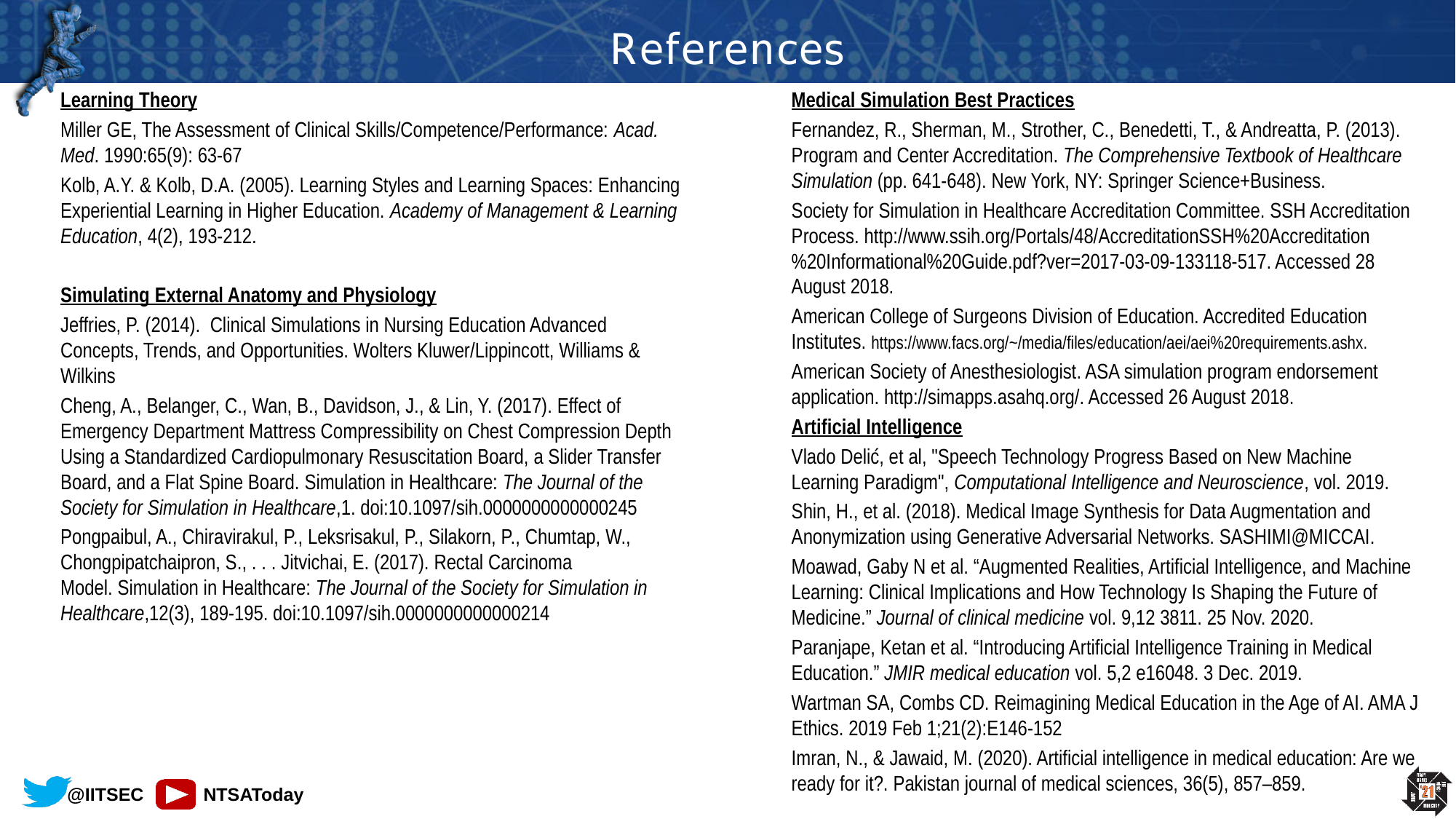

# References
Learning Theory
Miller GE, The Assessment of Clinical Skills/Competence/Performance: Acad. Med. 1990:65(9): 63-67
Kolb, A.Y. & Kolb, D.A. (2005). Learning Styles and Learning Spaces: Enhancing Experiential Learning in Higher Education. Academy of Management & Learning Education, 4(2), 193-212.

Simulating External Anatomy and Physiology
Jeffries, P. (2014).  Clinical Simulations in Nursing Education Advanced Concepts, Trends, and Opportunities. Wolters Kluwer/Lippincott, Williams & Wilkins
Cheng, A., Belanger, C., Wan, B., Davidson, J., & Lin, Y. (2017). Effect of Emergency Department Mattress Compressibility on Chest Compression Depth Using a Standardized Cardiopulmonary Resuscitation Board, a Slider Transfer Board, and a Flat Spine Board. Simulation in Healthcare: The Journal of the Society for Simulation in Healthcare,1. doi:10.1097/sih.0000000000000245
Pongpaibul, A., Chiravirakul, P., Leksrisakul, P., Silakorn, P., Chumtap, W., Chongpipatchaipron, S., . . . Jitvichai, E. (2017). Rectal Carcinoma Model. Simulation in Healthcare: The Journal of the Society for Simulation in Healthcare,12(3), 189-195. doi:10.1097/sih.0000000000000214

Medical Simulation Best Practices
Fernandez, R., Sherman, M., Strother, C., Benedetti, T., & Andreatta, P. (2013). Program and Center Accreditation. The Comprehensive Textbook of Healthcare Simulation (pp. 641-648). New York, NY: Springer Science+Business.
Society for Simulation in Healthcare Accreditation Committee. SSH Accreditation Process. http://www.ssih.org/Portals/48/AccreditationSSH%20Accreditation%20Informational%20Guide.pdf?ver=2017-03-09-133118-517. Accessed 28 August 2018.
American College of Surgeons Division of Education. Accredited Education Institutes. https://www.facs.org/~/media/files/education/aei/aei%20requirements.ashx.
American Society of Anesthesiologist. ASA simulation program endorsement application. http://simapps.asahq.org/. Accessed 26 August 2018.
Artificial Intelligence
Vlado Delić, et al, "Speech Technology Progress Based on New Machine Learning Paradigm", Computational Intelligence and Neuroscience, vol. 2019.
Shin, H., et al. (2018). Medical Image Synthesis for Data Augmentation and Anonymization using Generative Adversarial Networks. SASHIMI@MICCAI.
Moawad, Gaby N et al. “Augmented Realities, Artificial Intelligence, and Machine Learning: Clinical Implications and How Technology Is Shaping the Future of Medicine.” Journal of clinical medicine vol. 9,12 3811. 25 Nov. 2020.
Paranjape, Ketan et al. “Introducing Artificial Intelligence Training in Medical Education.” JMIR medical education vol. 5,2 e16048. 3 Dec. 2019.
Wartman SA, Combs CD. Reimagining Medical Education in the Age of AI. AMA J Ethics. 2019 Feb 1;21(2):E146-152
Imran, N., & Jawaid, M. (2020). Artificial intelligence in medical education: Are we ready for it?. Pakistan journal of medical sciences, 36(5), 857–859.